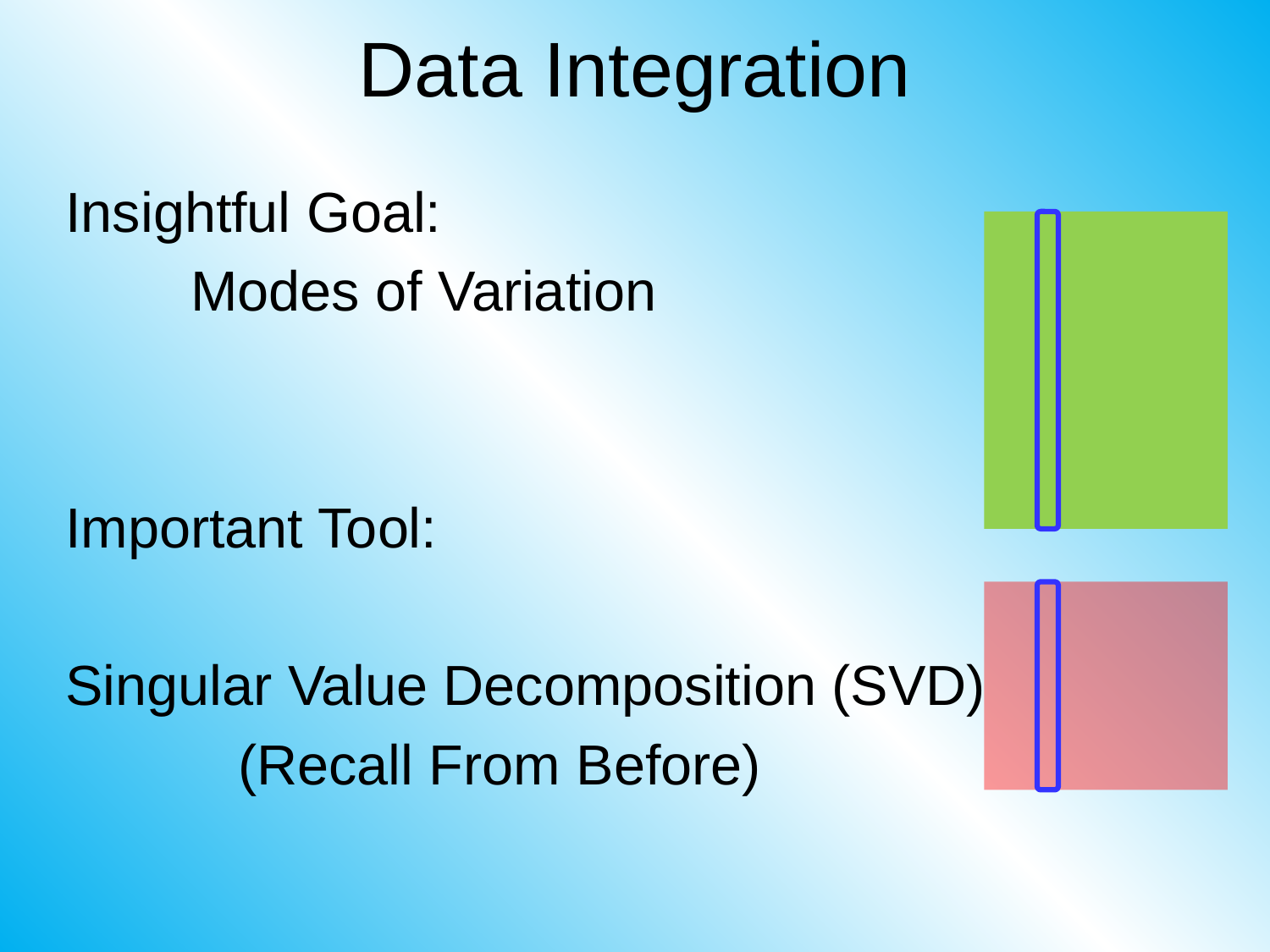

# Data Integration
Insightful Goal:
        Modes of Variation

Important Tool:

Singular Value Decomposition (SVD)
           (Recall From Before)